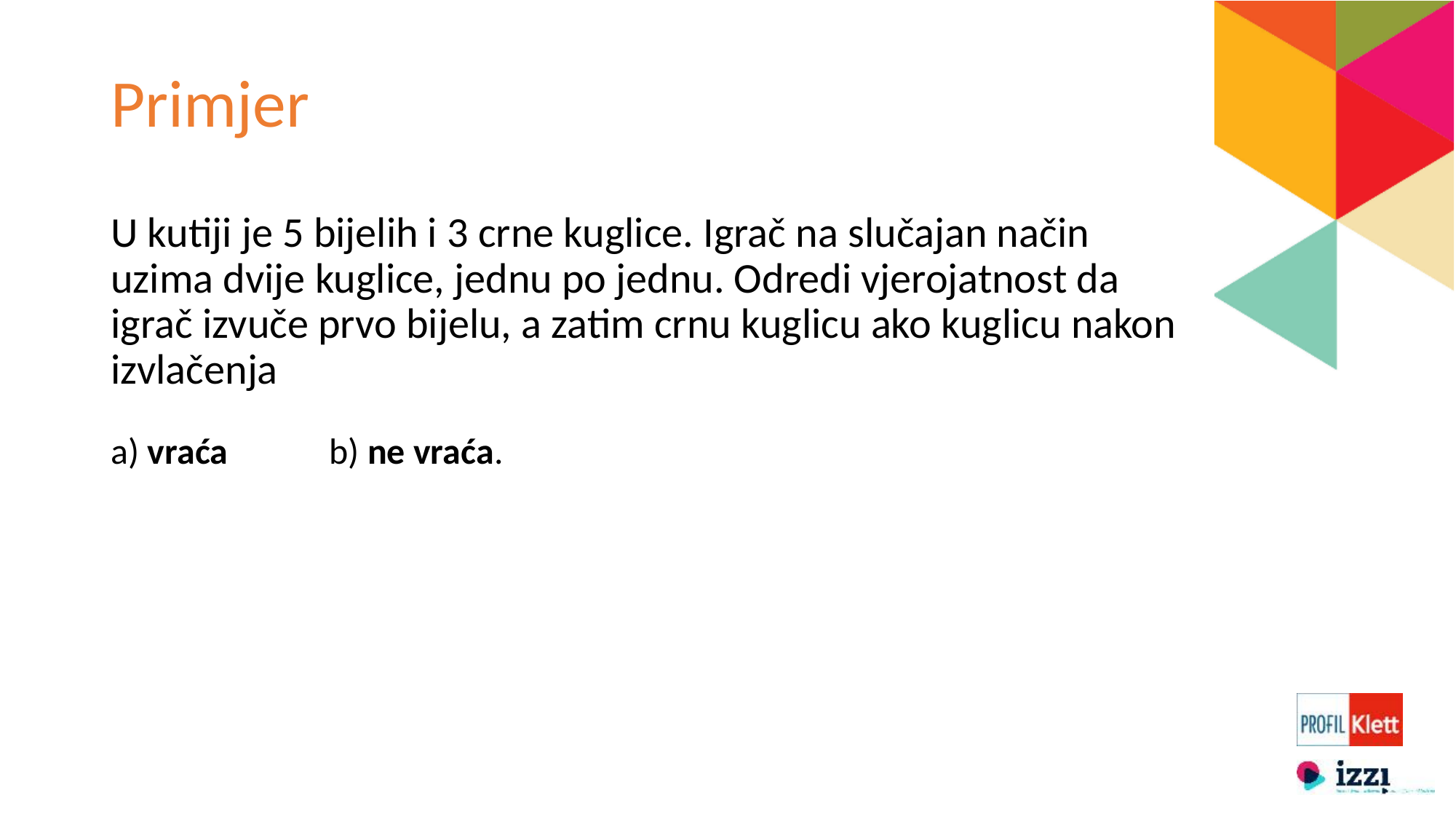

# Primjer
U kutiji je 5 bijelih i 3 crne kuglice. Igrač na slučajan način uzima dvije kuglice, jednu po jednu. Odredi vjerojatnost da igrač izvuče prvo bijelu, a zatim crnu kuglicu ako kuglicu nakon izvlačenja

a) vraća 	b) ne vraća.